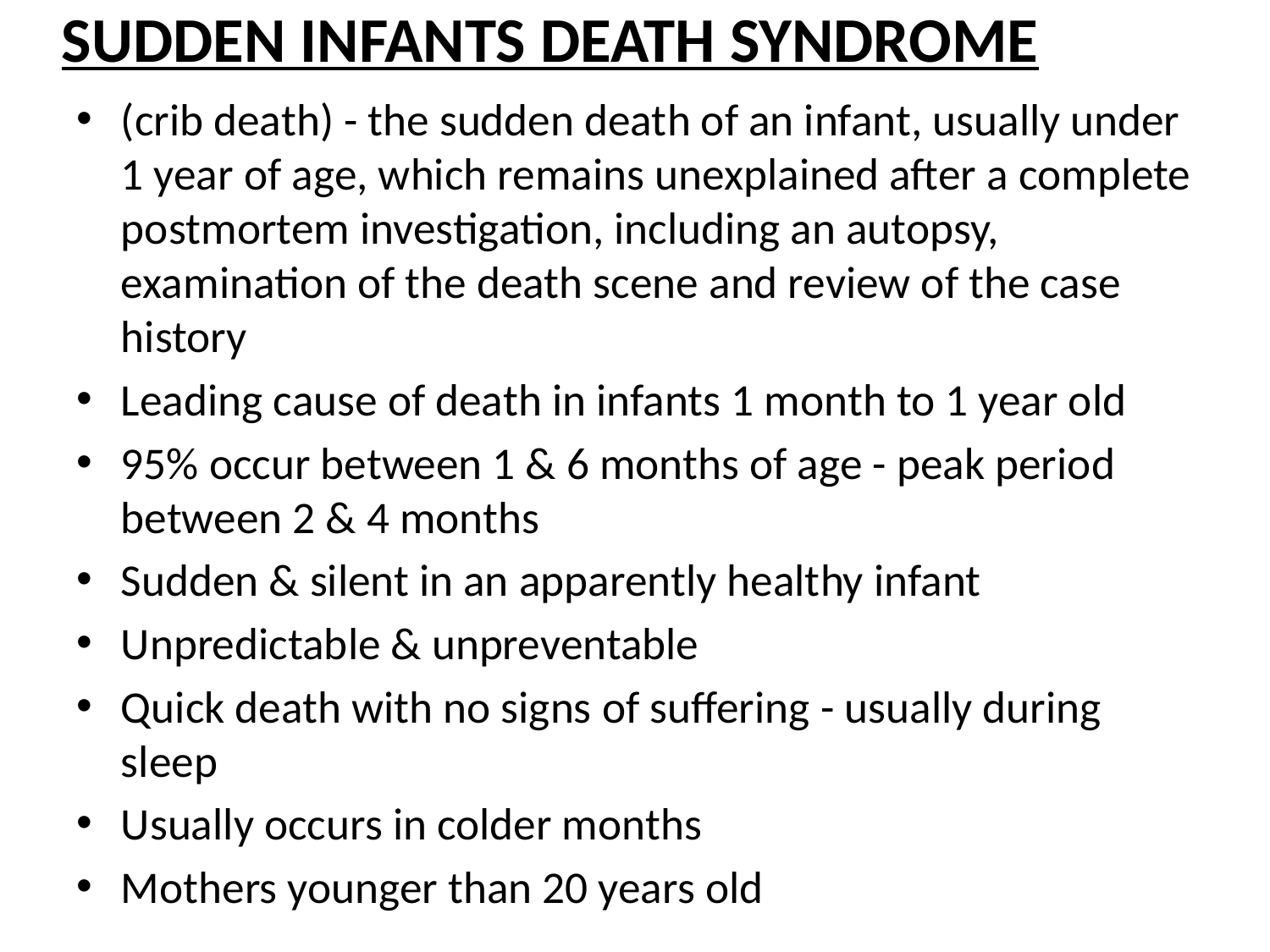

# SUDDEN INFANTS DEATH SYNDROME
(crib death) - the sudden death of an infant, usually under 1 year of age, which remains unexplained after a complete postmortem investigation, including an autopsy, examination of the death scene and review of the case history
Leading cause of death in infants 1 month to 1 year old
95% occur between 1 & 6 months of age - peak period between 2 & 4 months
Sudden & silent in an apparently healthy infant
Unpredictable & unpreventable
Quick death with no signs of suffering - usually during  sleep
Usually occurs in colder months
Mothers younger than 20 years old